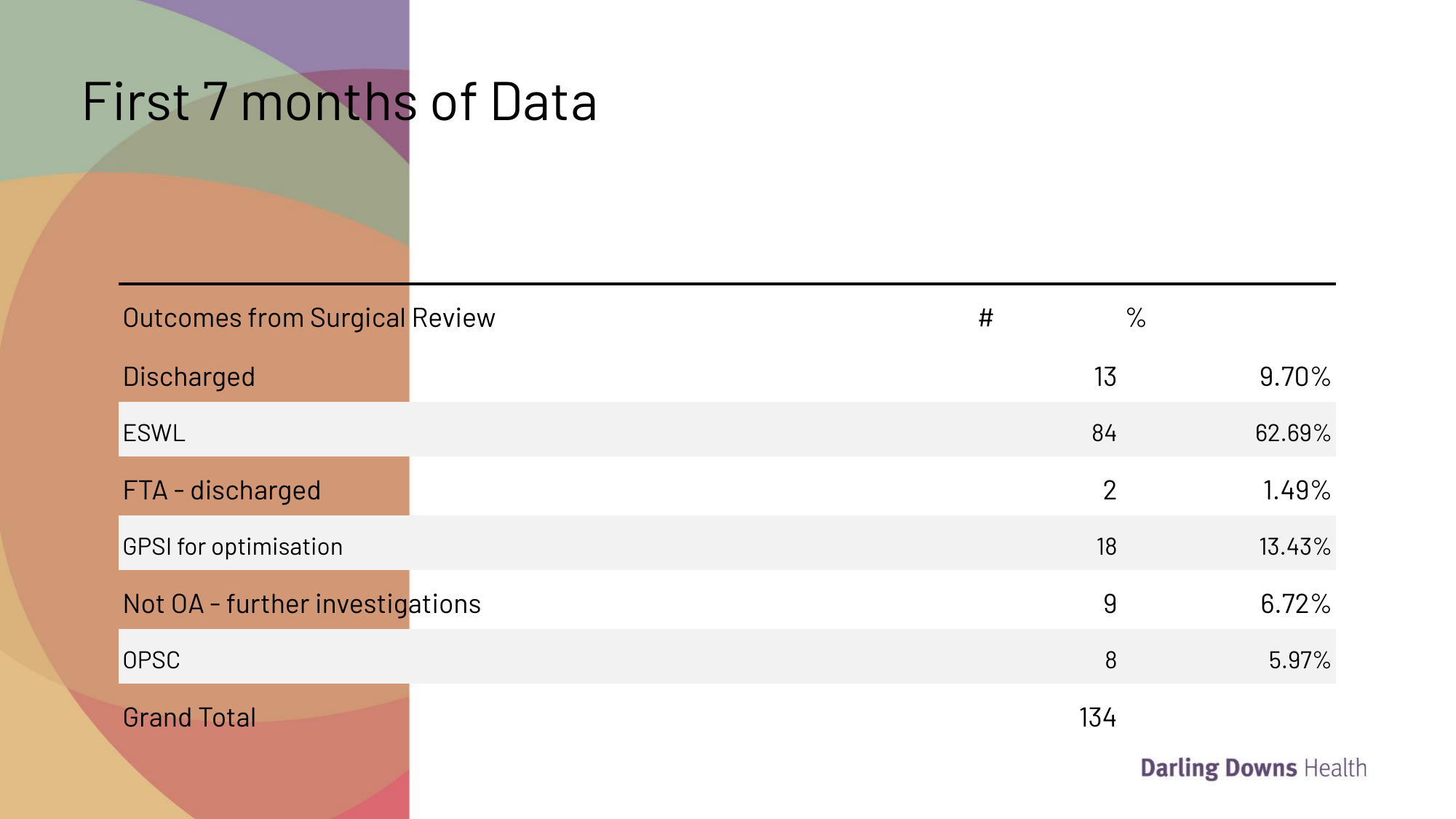

# First 7 months of Data
| Outcomes from Surgical Review | # | % |
| --- | --- | --- |
| Discharged | 13 | 9.70% |
| ESWL | 84 | 62.69% |
| FTA - discharged | 2 | 1.49% |
| GPSI for optimisation | 18 | 13.43% |
| Not OA - further investigations | 9 | 6.72% |
| OPSC | 8 | 5.97% |
| Grand Total | 134 |  |